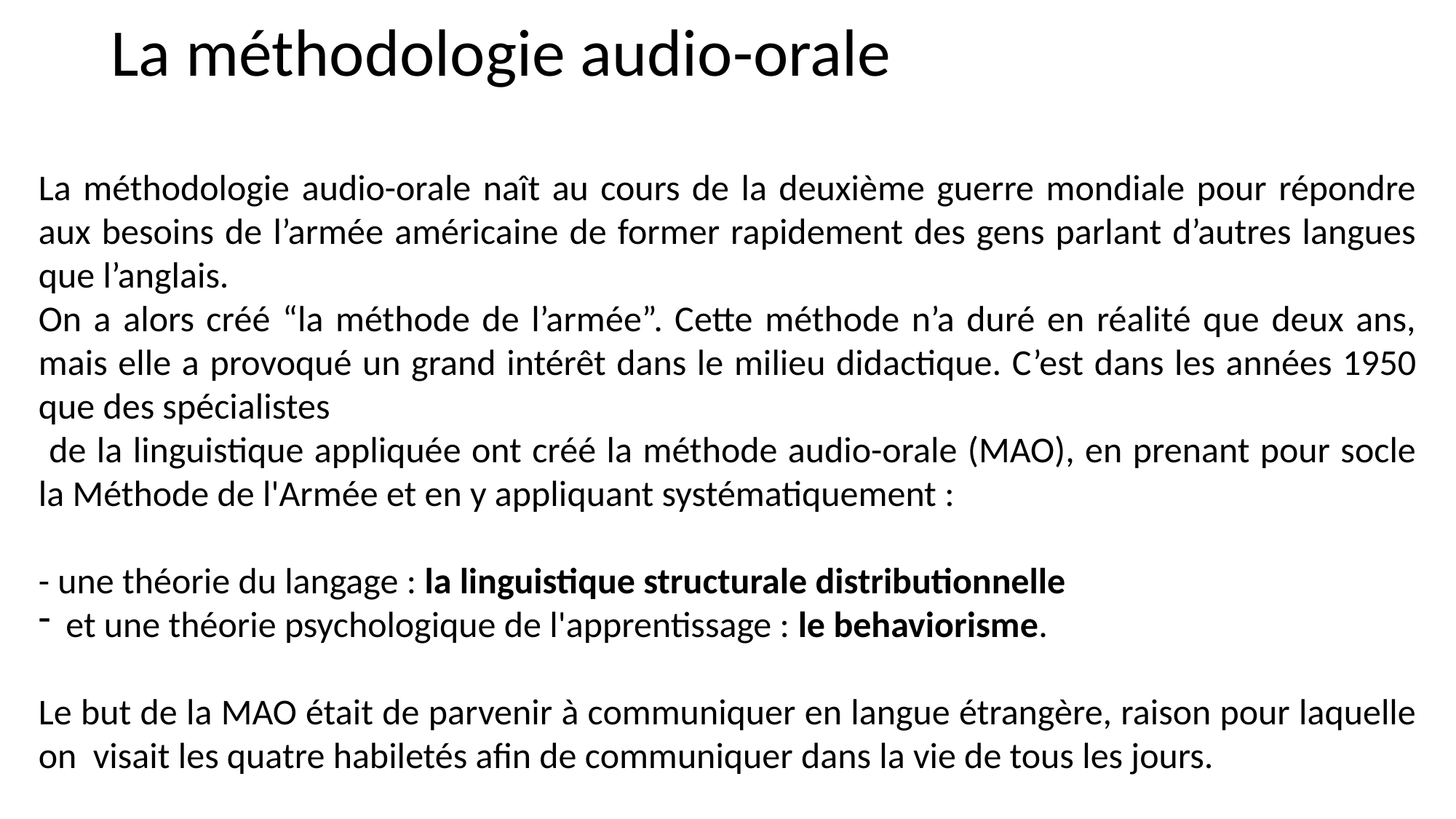

# La méthodologie audio-orale
La méthodologie audio-orale naît au cours de la deuxième guerre mondiale pour répondre aux besoins de l’armée américaine de former rapidement des gens parlant d’autres langues que l’anglais.
On a alors créé “la méthode de l’armée”. Cette méthode n’a duré en réalité que deux ans, mais elle a provoqué un grand intérêt dans le milieu didactique. C’est dans les années 1950 que des spécialistes
 de la linguistique appliquée ont créé la méthode audio-orale (MAO), en prenant pour socle la Méthode de l'Armée et en y appliquant systématiquement :

- une théorie du langage : la linguistique structurale distributionnelle
et une théorie psychologique de l'apprentissage : le behaviorisme.

Le but de la MAO était de parvenir à communiquer en langue étrangère, raison pour laquelle on  visait les quatre habiletés afin de communiquer dans la vie de tous les jours.